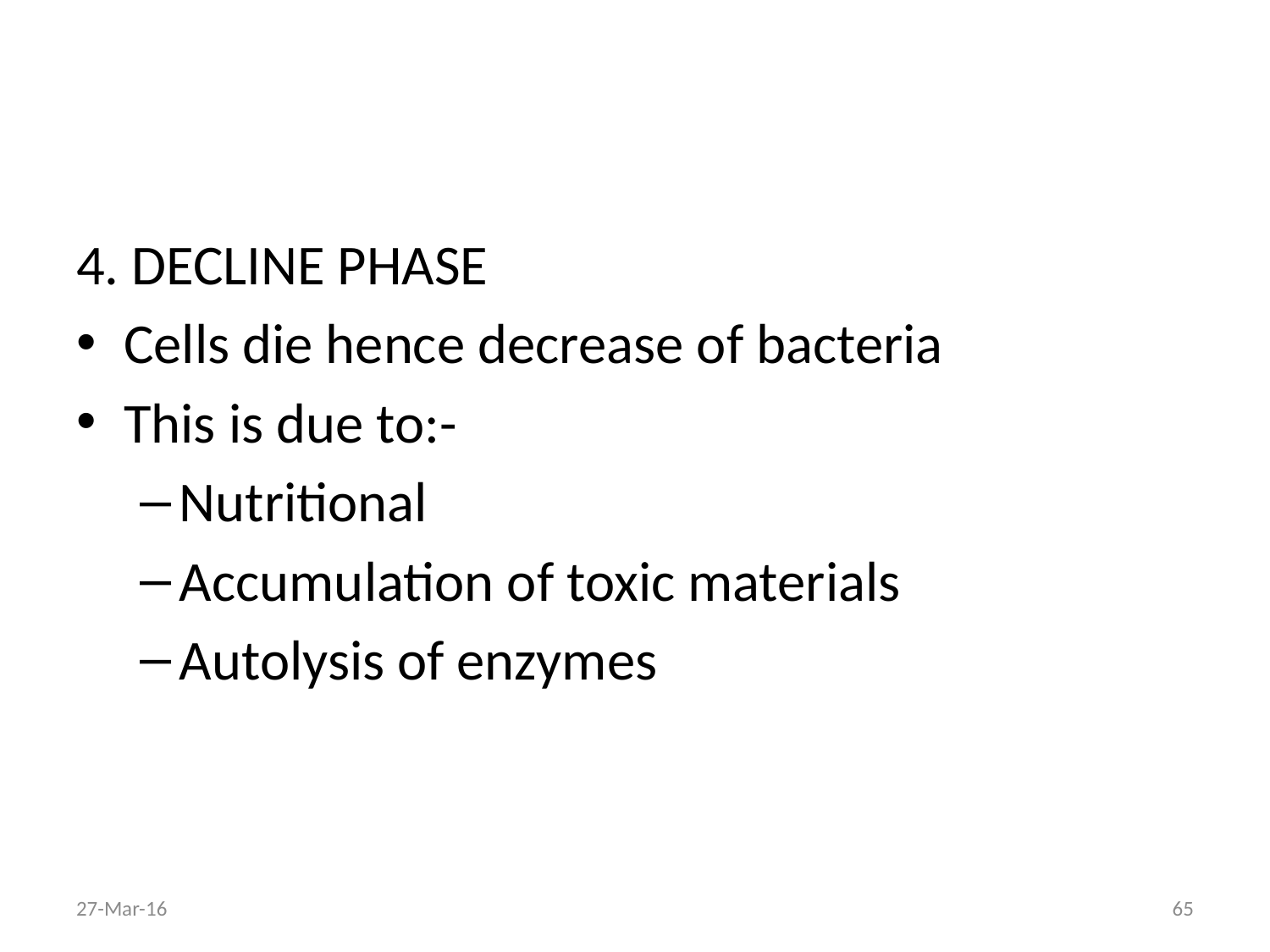

#
4. DECLINE PHASE
Cells die hence decrease of bacteria
This is due to:-
Nutritional
Accumulation of toxic materials
Autolysis of enzymes

27-Mar-16
65